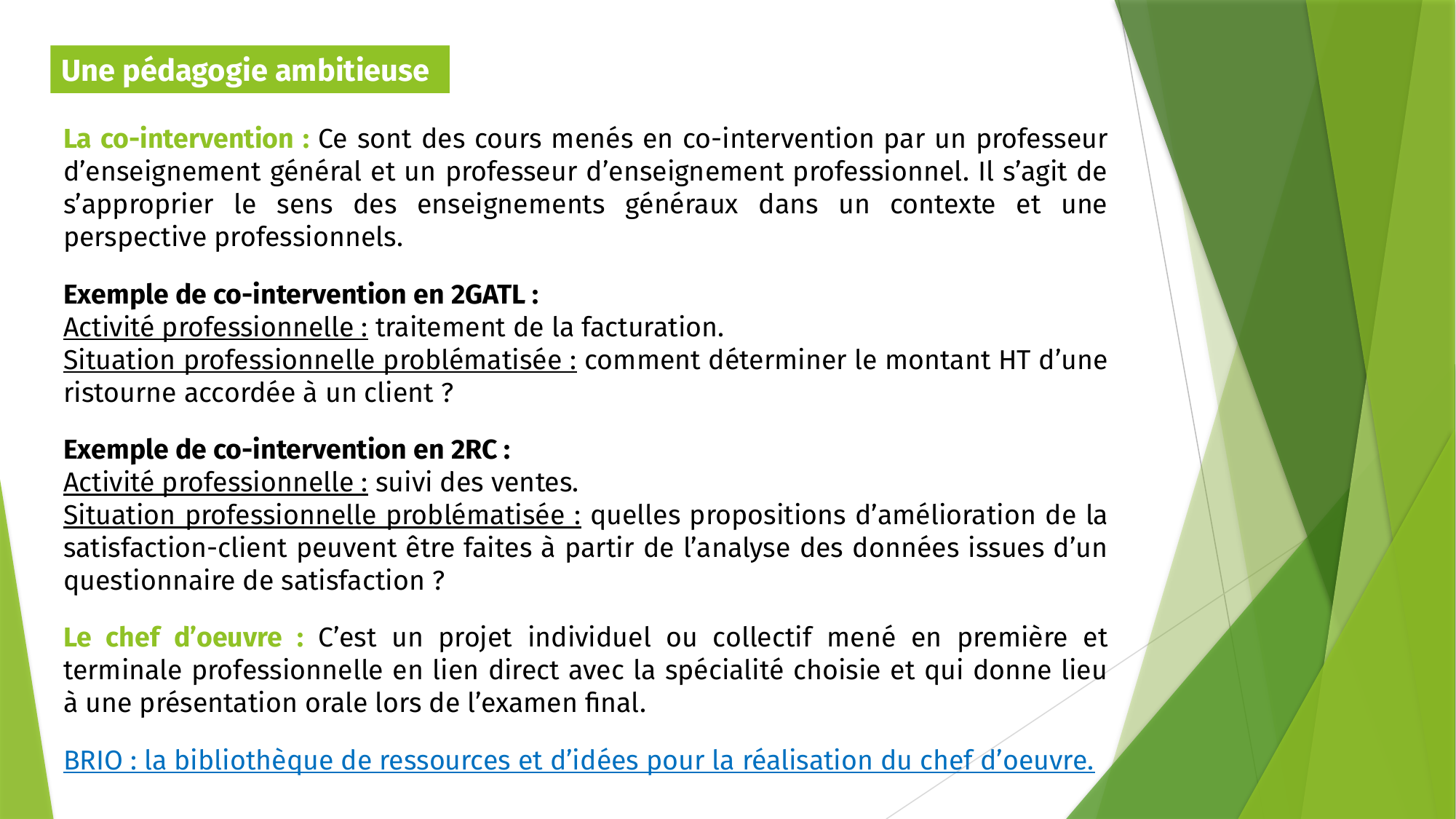

Une pédagogie ambitieuse
La co-intervention : Ce sont des cours menés en co-intervention par un professeur d’enseignement général et un professeur d’enseignement professionnel. Il s’agit de s’approprier le sens des enseignements généraux dans un contexte et une perspective professionnels.
Exemple de co-intervention en 2GATL :
Activité professionnelle : traitement de la facturation.
Situation professionnelle problématisée : comment déterminer le montant HT d’une ristourne accordée à un client ?
Exemple de co-intervention en 2RC :
Activité professionnelle : suivi des ventes.
Situation professionnelle problématisée : quelles propositions d’amélioration de la satisfaction-client peuvent être faites à partir de l’analyse des données issues d’un questionnaire de satisfaction ?
Le chef d’oeuvre : C’est un projet individuel ou collectif mené en première et terminale professionnelle en lien direct avec la spécialité choisie et qui donne lieu à une présentation orale lors de l’examen final.
BRIO : la bibliothèque de ressources et d’idées pour la réalisation du chef d’oeuvre.